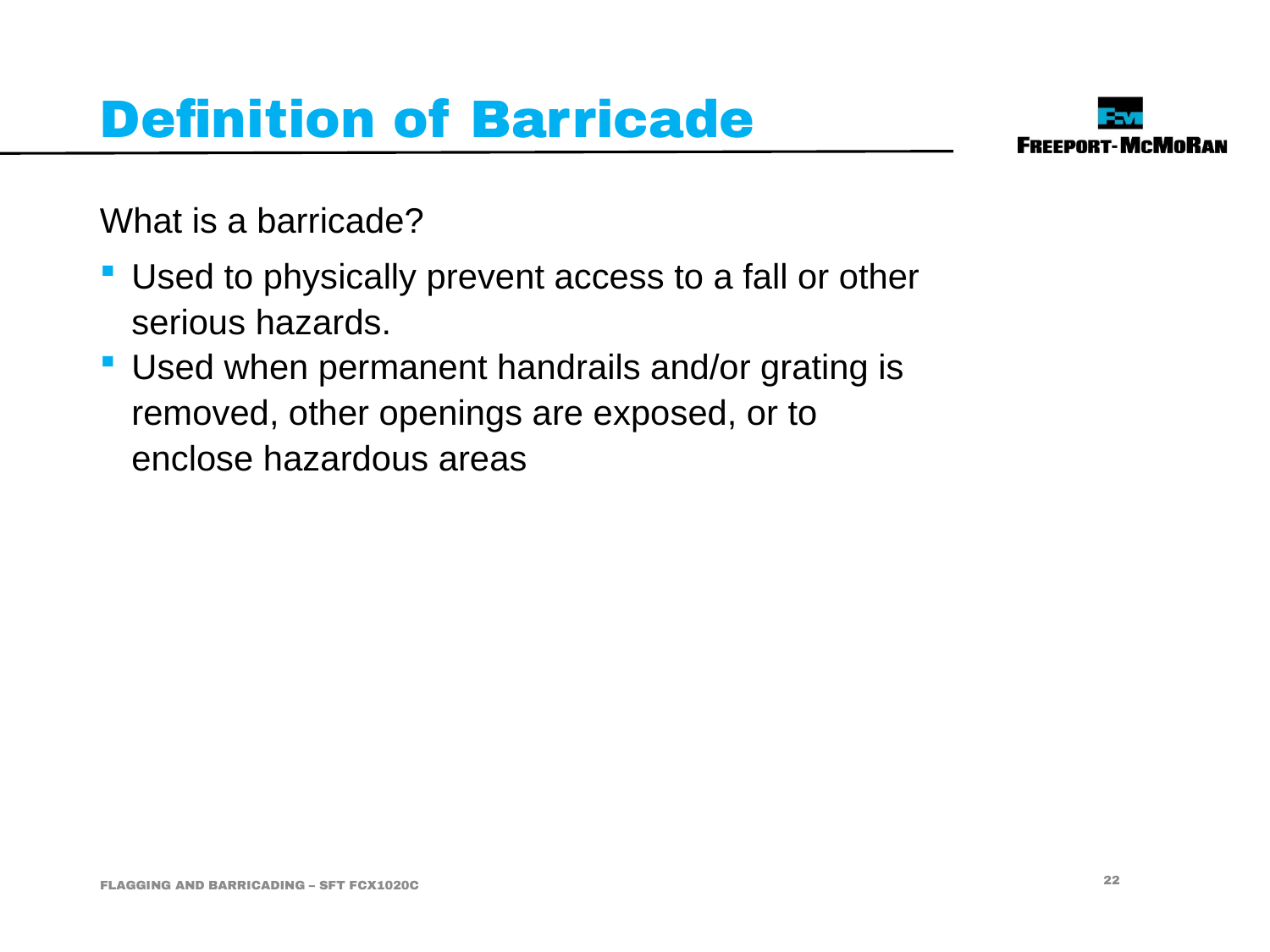

Definition of Barricade
What is a barricade?
Used to physically prevent access to a fall or other serious hazards.
Used when permanent handrails and/or grating is removed, other openings are exposed, or to enclose hazardous areas
22
FLAGGING AND BARRICADING – SFT FCX1020C